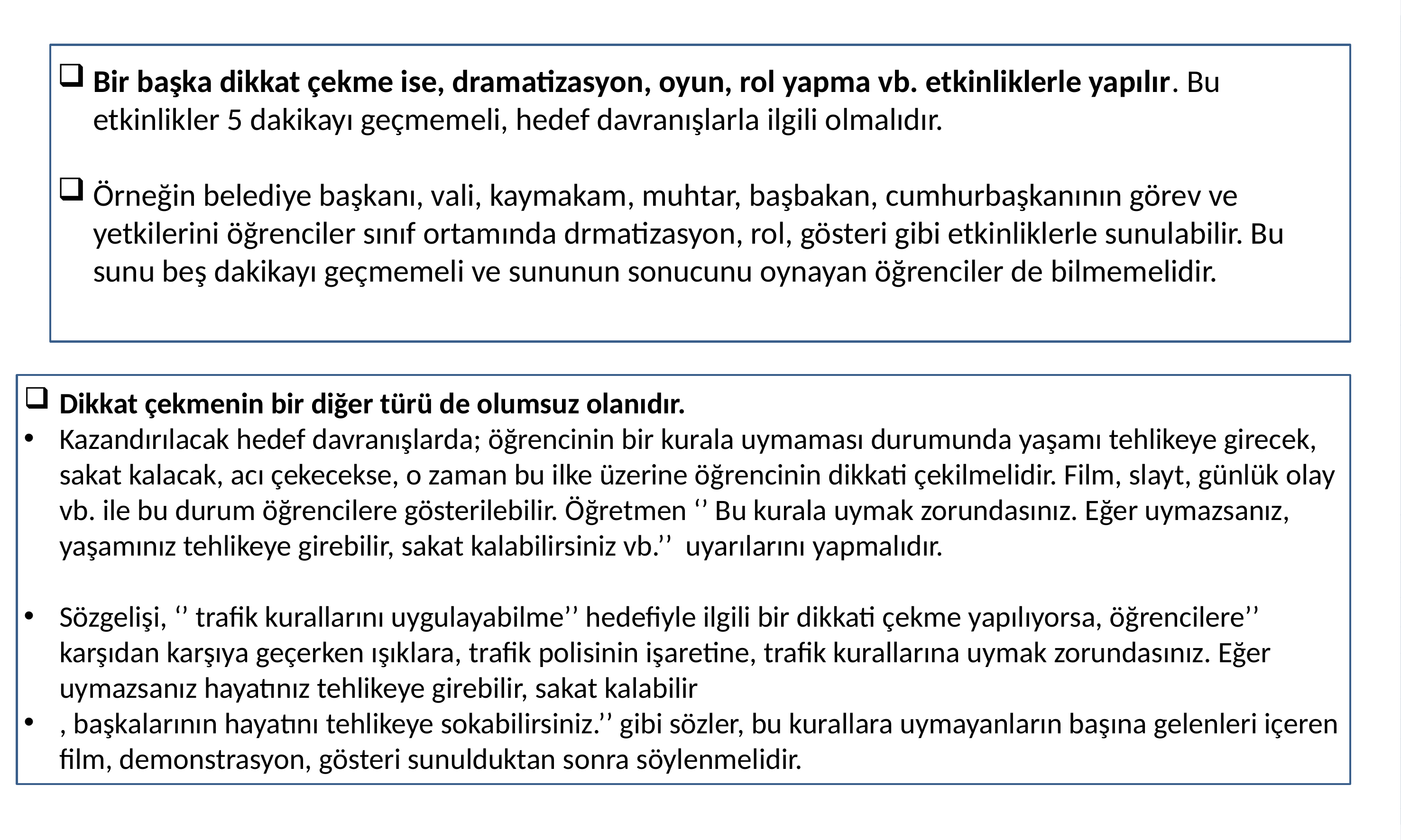

Bir başka dikkat çekme ise, dramatizasyon, oyun, rol yapma vb. etkinliklerle yapılır. Bu etkinlikler 5 dakikayı geçmemeli, hedef davranışlarla ilgili olmalıdır.

Örneğin belediye başkanı, vali, kaymakam, muhtar, başbakan, cumhurbaşkanının görev ve yetkilerini öğrenciler sınıf ortamında drmatizasyon, rol, gösteri gibi etkinliklerle sunulabilir. Bu sunu beş dakikayı geçmemeli ve sununun sonucunu oynayan öğrenciler de bilmemelidir.

Dikkat çekmenin bir diğer türü de olumsuz olanıdır.
Kazandırılacak hedef davranışlarda; öğrencinin bir kurala uymaması durumunda yaşamı tehlikeye girecek, sakat kalacak, acı çekecekse, o zaman bu ilke üzerine öğrencinin dikkati çekilmelidir. Film, slayt, günlük olay vb. ile bu durum öğrencilere gösterilebilir. Öğretmen ‘’ Bu kurala uymak zorundasınız. Eğer uymazsanız, yaşamınız tehlikeye girebilir, sakat kalabilirsiniz vb.’’  uyarılarını yapmalıdır.

Sözgelişi, ‘’ trafik kurallarını uygulayabilme’’ hedefiyle ilgili bir dikkati çekme yapılıyorsa, öğrencilere’’ karşıdan karşıya geçerken ışıklara, trafik polisinin işaretine, trafik kurallarına uymak zorundasınız. Eğer uymazsanız hayatınız tehlikeye girebilir, sakat kalabilir
, başkalarının hayatını tehlikeye sokabilirsiniz.’’ gibi sözler, bu kurallara uymayanların başına gelenleri içeren film, demonstrasyon, gösteri sunulduktan sonra söylenmelidir.